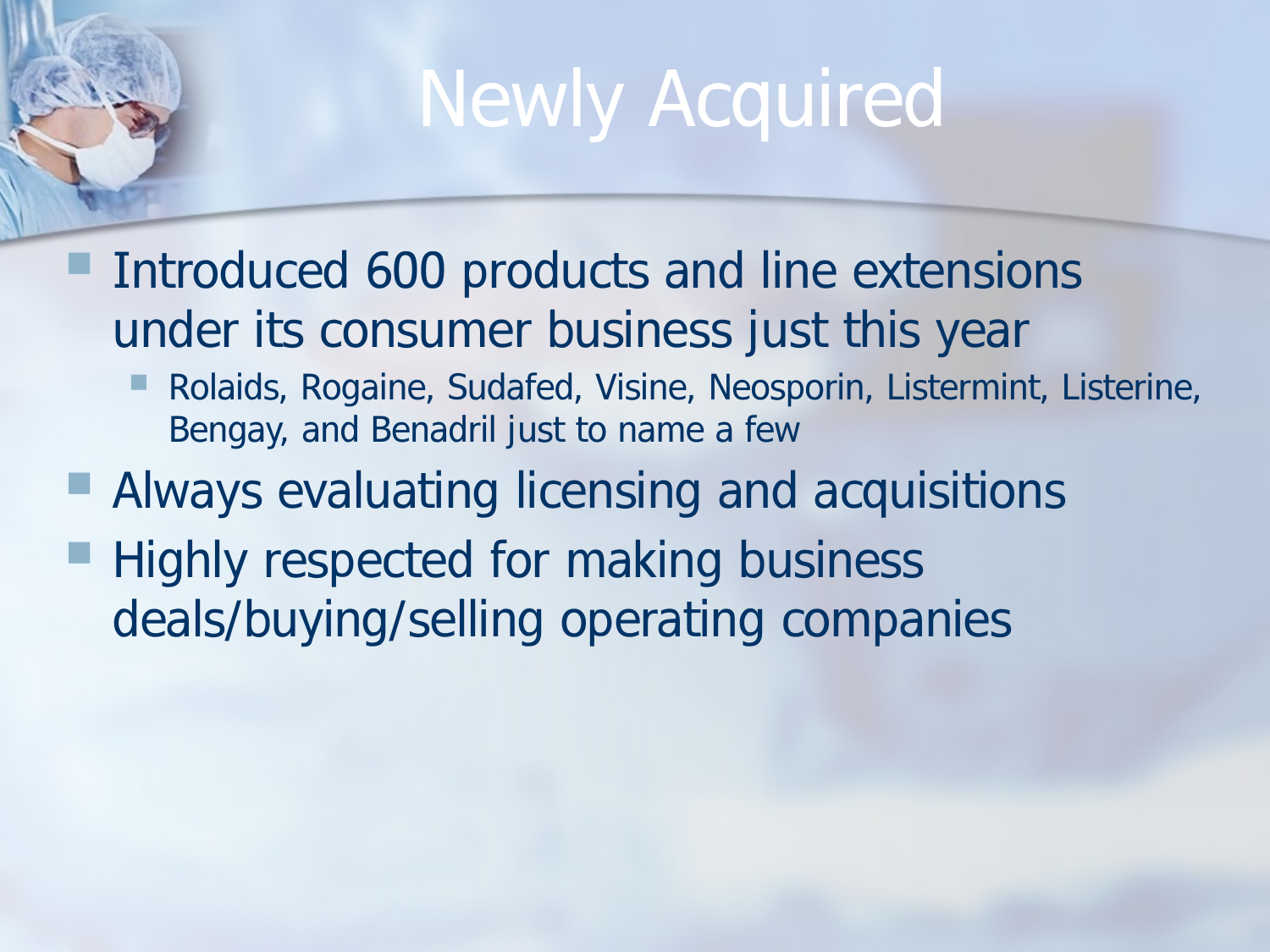

# Newly Acquired
Introduced 600 products and line extensions under its consumer business just this year
Rolaids, Rogaine, Sudafed, Visine, Neosporin, Listermint, Listerine, Bengay, and Benadril just to name a few
Always evaluating licensing and acquisitions
Highly respected for making business deals/buying/selling operating companies